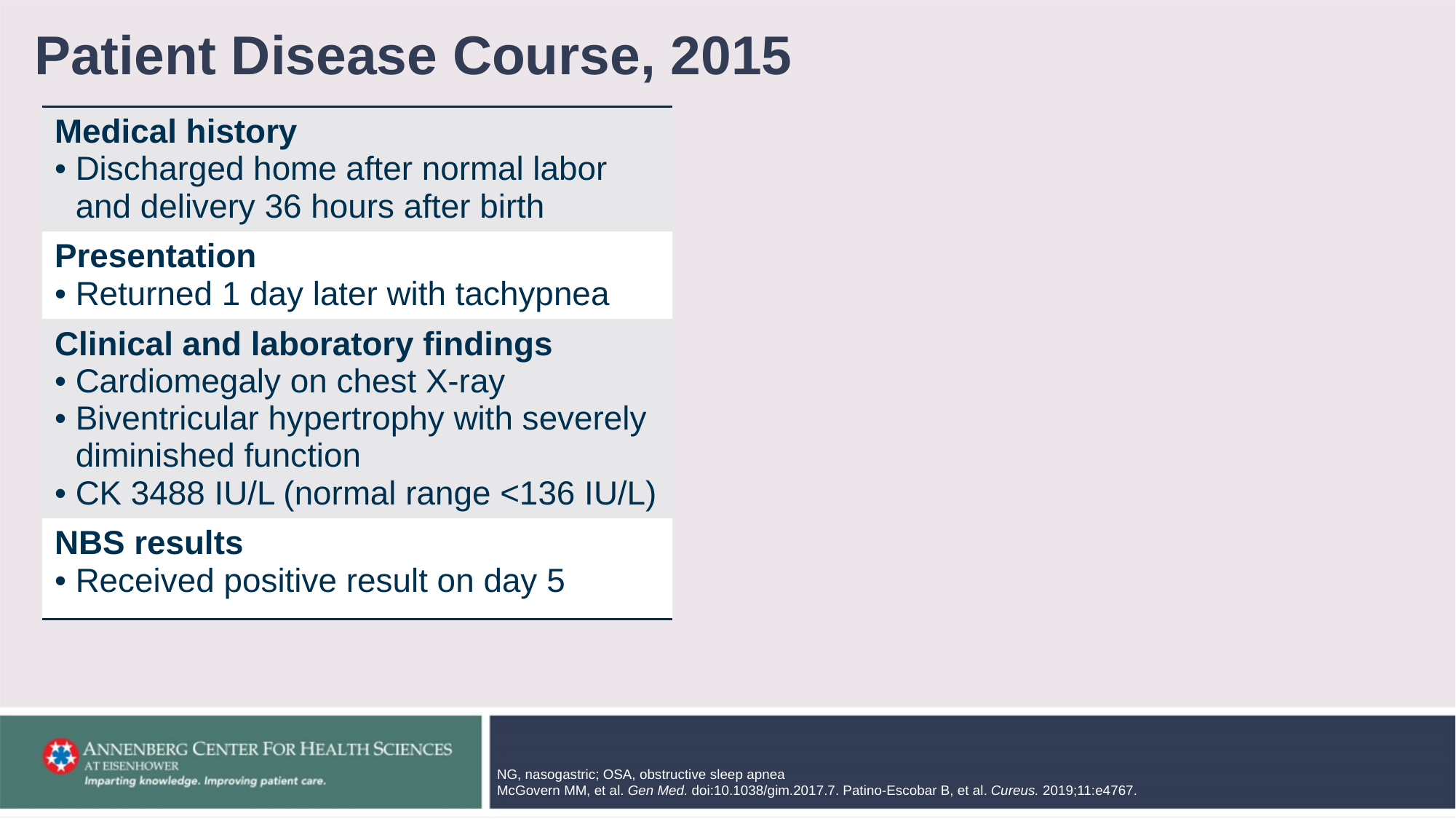

# Patient Disease Course, 2015
| Medical history Discharged home after normal labor and delivery 36 hours after birth |
| --- |
| Presentation Returned 1 day later with tachypnea |
| Clinical and laboratory findings Cardiomegaly on chest X-ray Biventricular hypertrophy with severely diminished function CK 3488 IU/L (normal range <136 IU/L) |
| NBS results Received positive result on day 5 |
NG, nasogastric; OSA, obstructive sleep apnea
McGovern MM, et al. Gen Med. doi:10.1038/gim.2017.7. Patino-Escobar B, et al. Cureus. 2019;11:e4767.